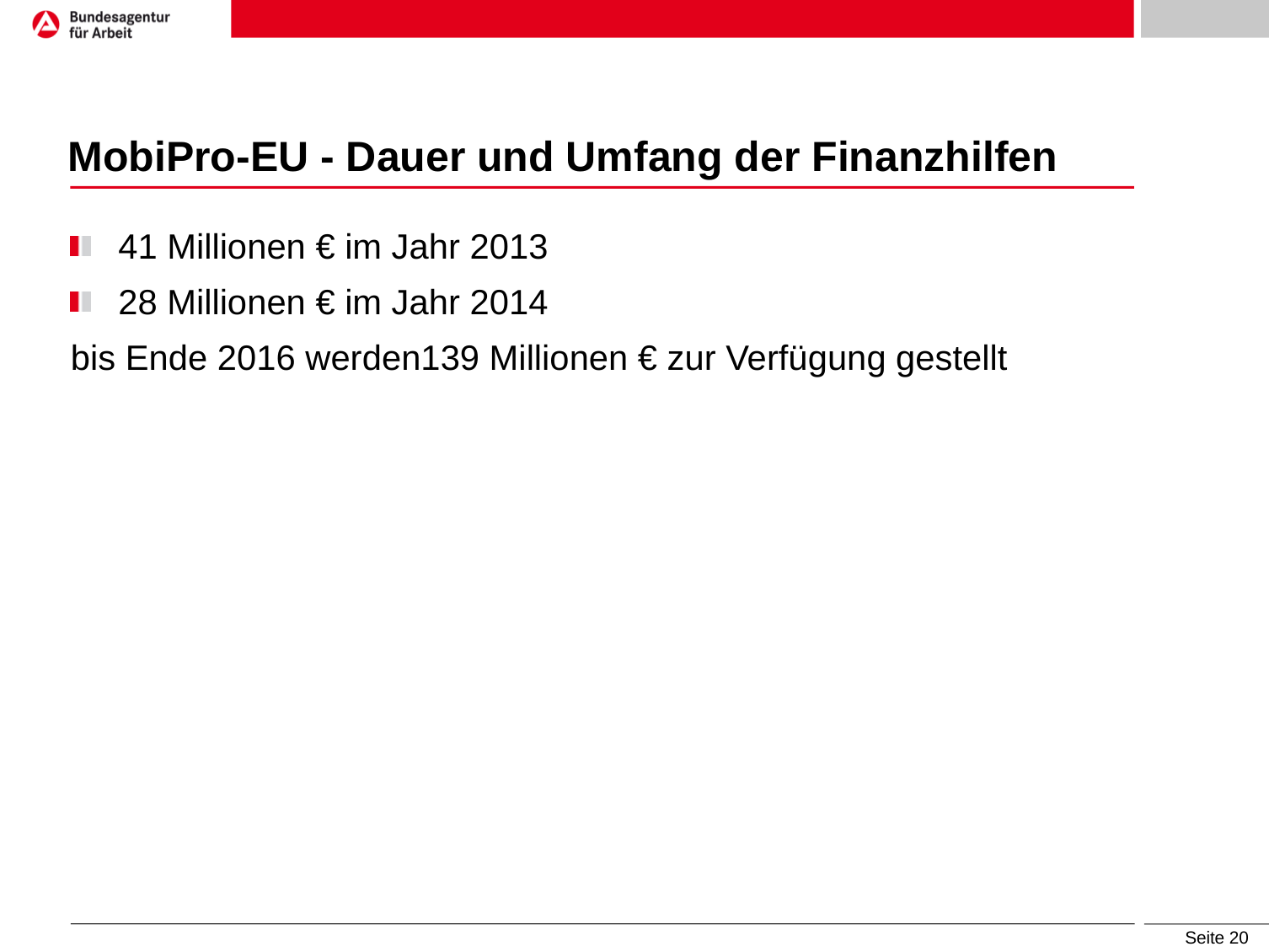

# MobiPro-EU - Dauer und Umfang der Finanzhilfen
41 Millionen € im Jahr 2013
28 Millionen € im Jahr 2014
bis Ende 2016 werden139 Millionen € zur Verfügung gestellt